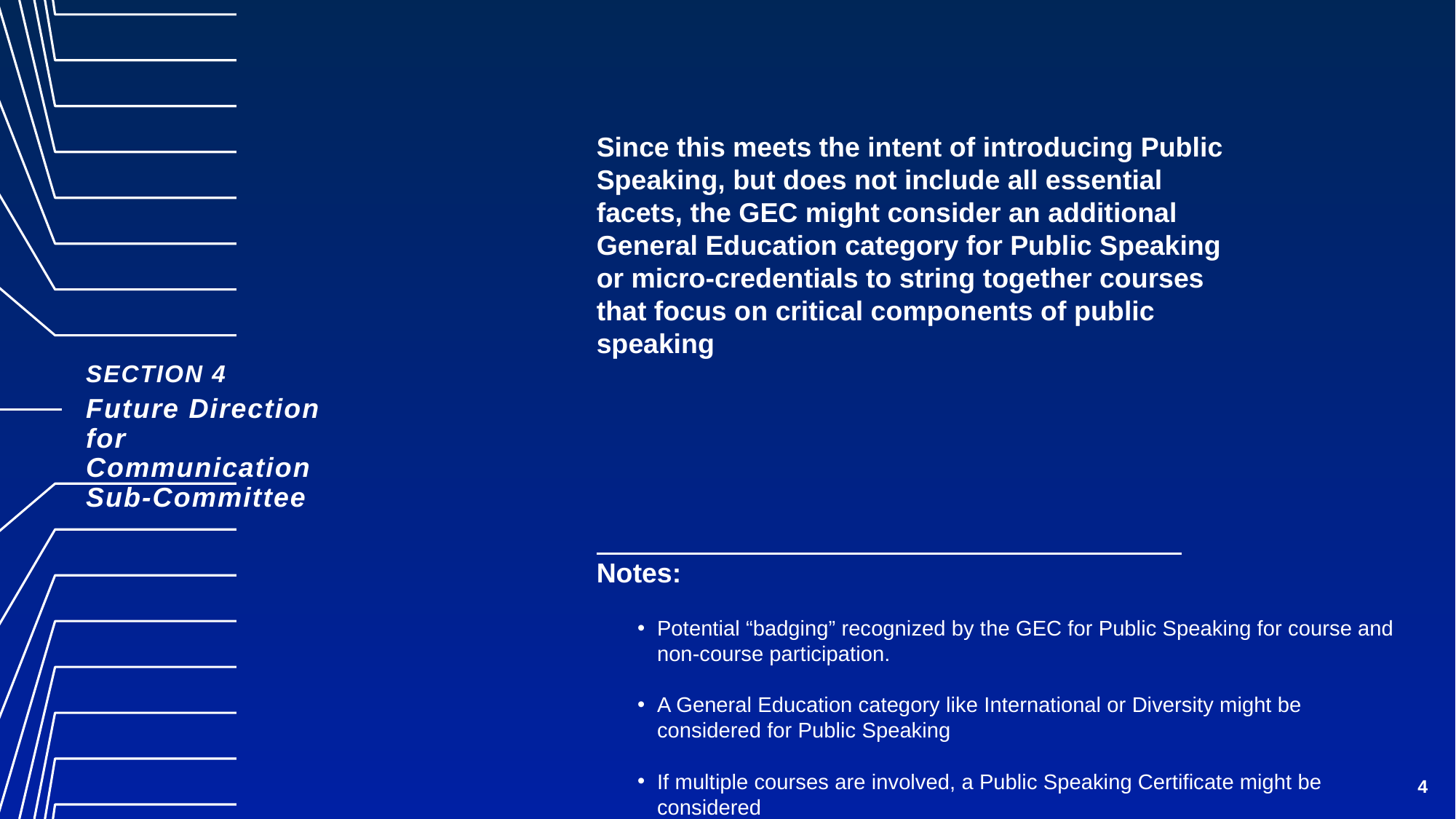

Since this meets the intent of introducing Public Speaking, but does not include all essential facets, the GEC might consider an additional General Education category for Public Speaking or micro-credentials to string together courses that focus on critical components of public speaking
SECTION 4
# Future Direction for Communication Sub-Committee
Notes:
Potential “badging” recognized by the GEC for Public Speaking for course and non-course participation.
A General Education category like International or Diversity might be considered for Public Speaking
If multiple courses are involved, a Public Speaking Certificate might be considered